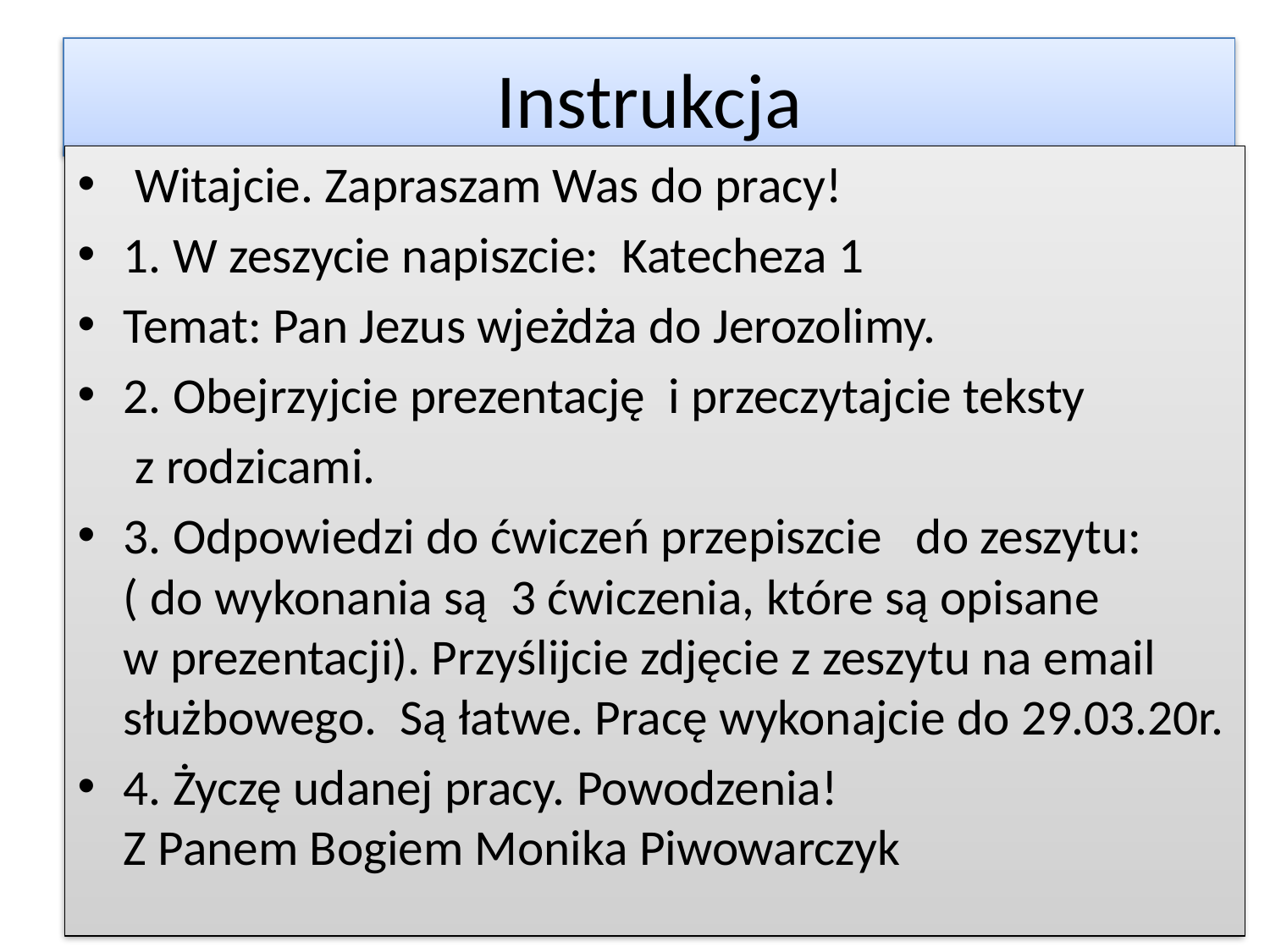

# Instrukcja
 Witajcie. Zapraszam Was do pracy!
1. W zeszycie napiszcie:  Katecheza 1
Temat: Pan Jezus wjeżdża do Jerozolimy.
2. Obejrzyjcie prezentację  i przeczytajcie teksty
     z rodzicami.
3. Odpowiedzi do ćwiczeń przepiszcie   do zeszytu:
( do wykonania są  3 ćwiczenia, które są opisane
w prezentacji). Przyślijcie zdjęcie z zeszytu na email służbowego.  Są łatwe. Pracę wykonajcie do 29.03.20r.
4. Życzę udanej pracy. Powodzenia!
Z Panem Bogiem Monika Piwowarczyk